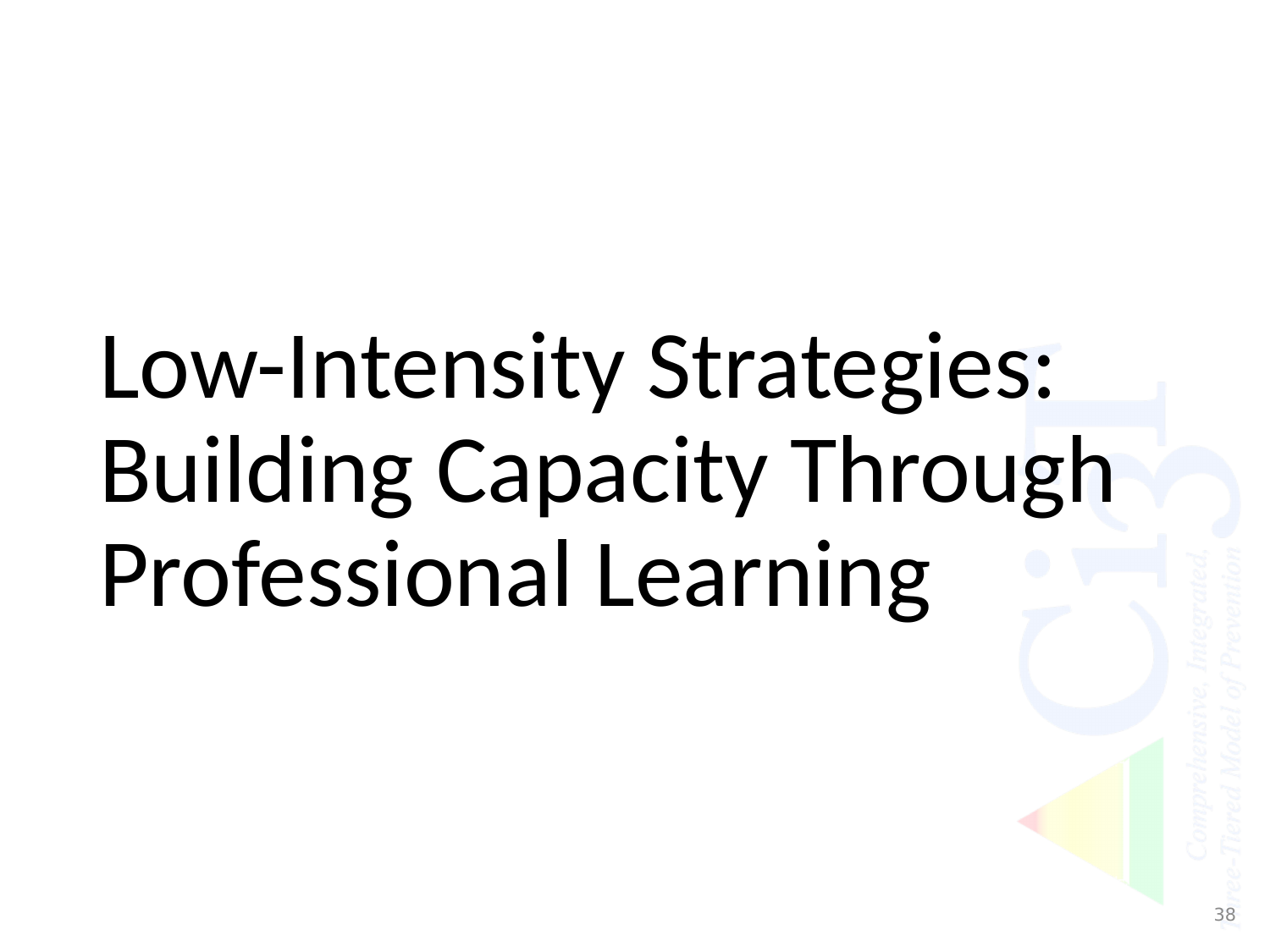

# Low-Intensity Strategies: Building Capacity Through Professional Learning